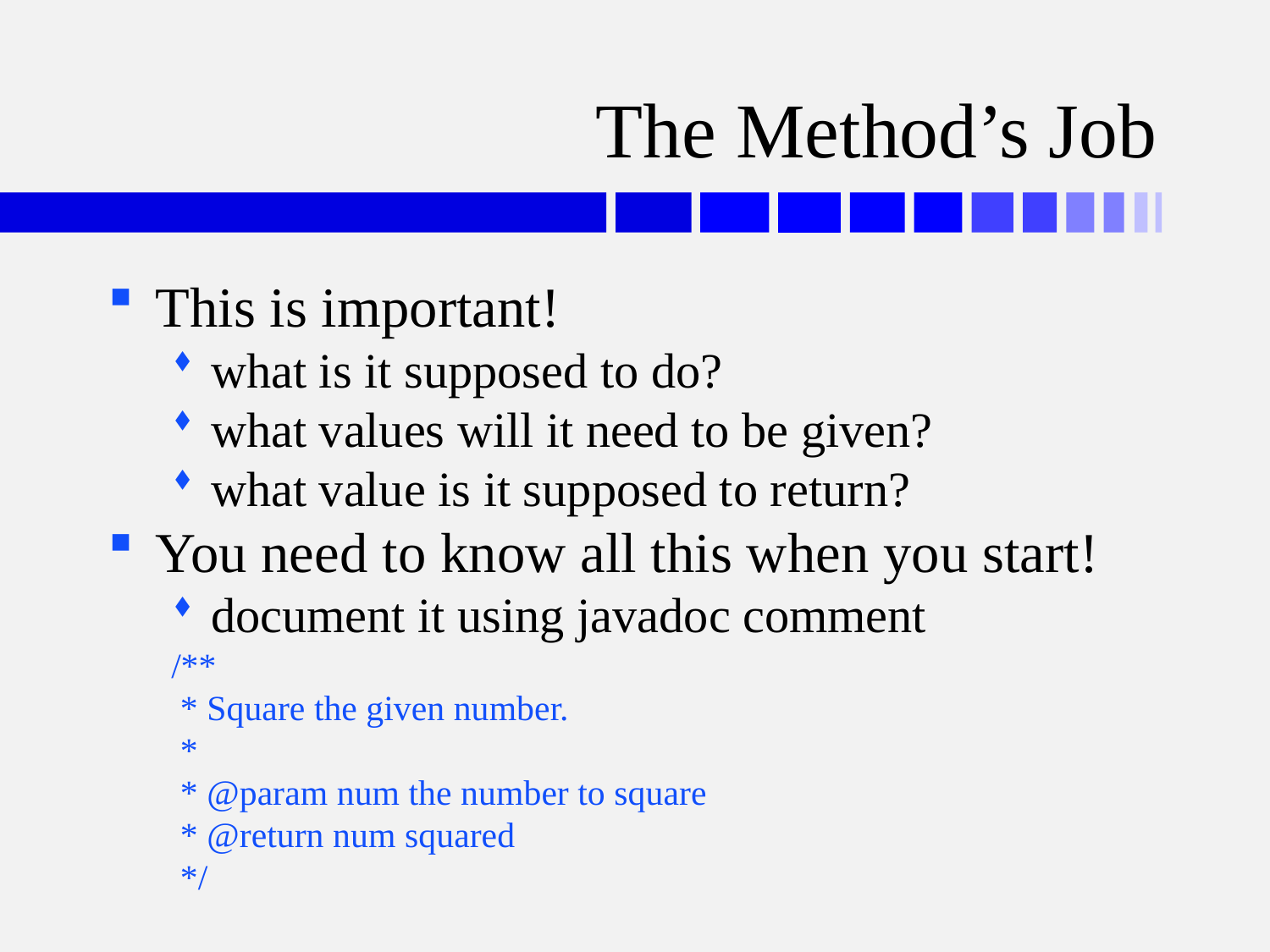

# The Method’s Job
This is important!
what is it supposed to do?
what values will it need to be given?
what value is it supposed to return?
You need to know all this when you start!
document it using javadoc comment
/**
 * Square the given number.
 *
 * @param num the number to square
 * @return num squared
 */